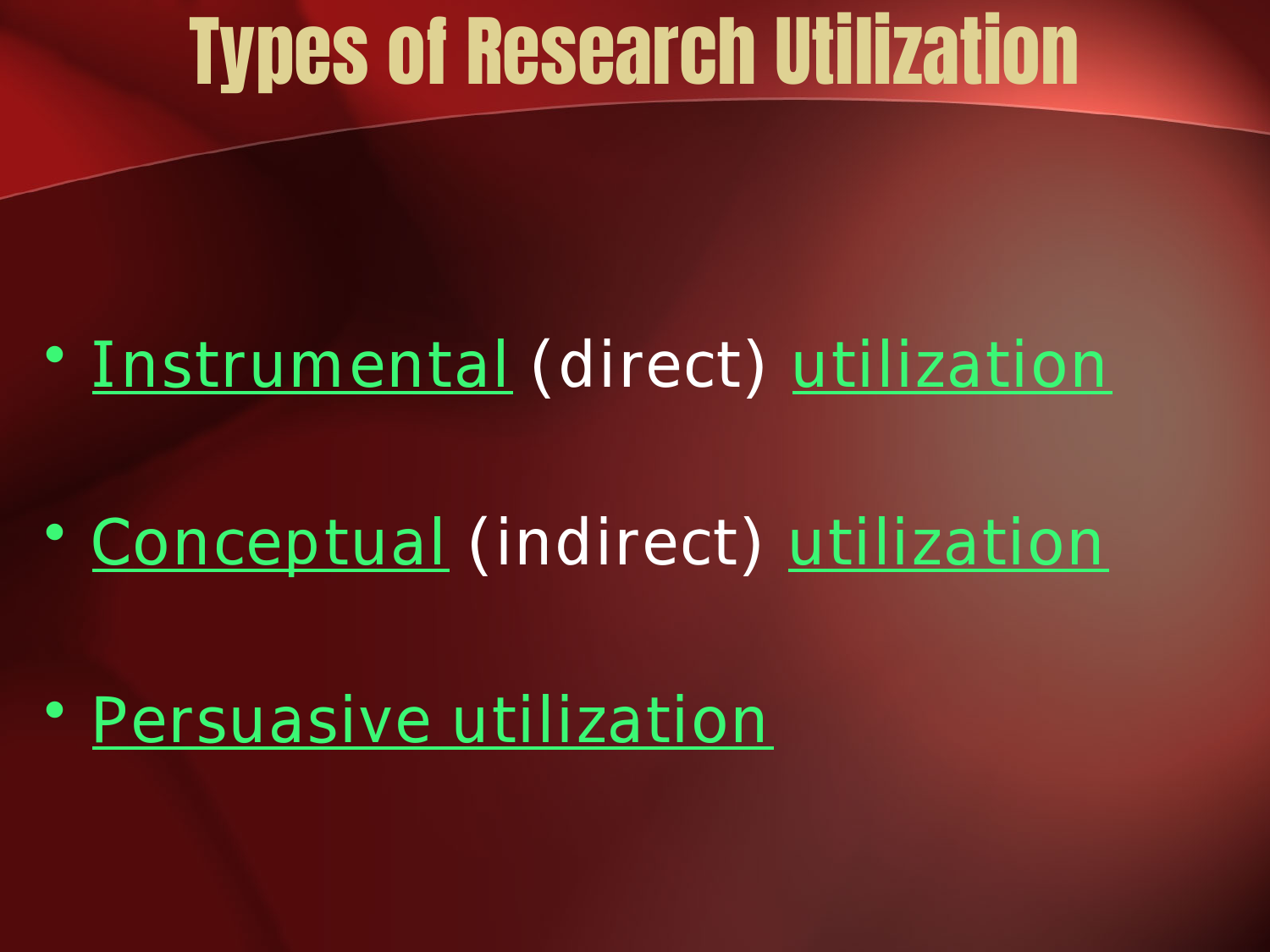

# Types of Research Utilization
Instrumental (direct) utilization

Conceptual (indirect) utilization

Persuasive utilization